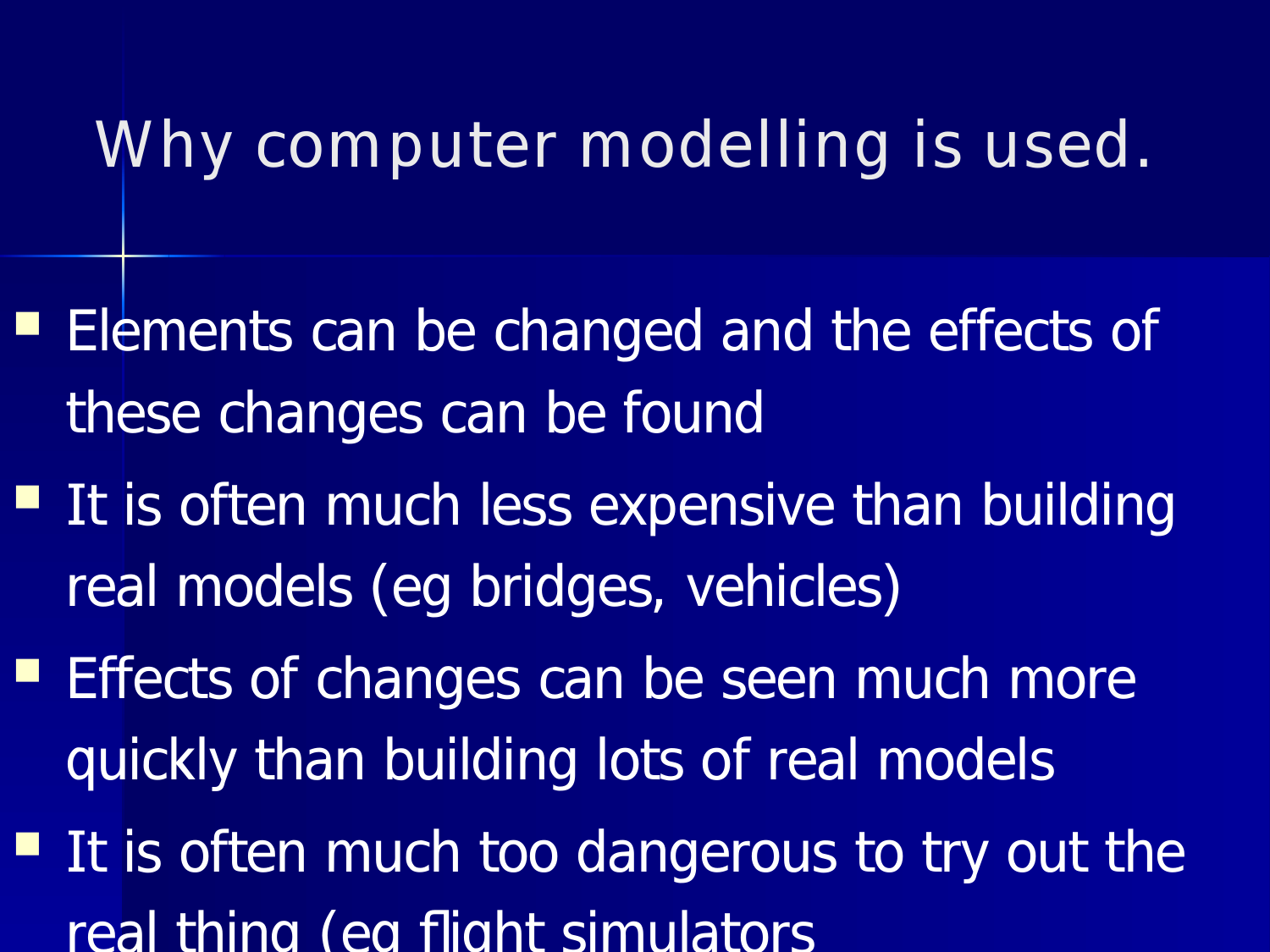

# Why computer modelling is used.
Elements can be changed and the effects of these changes can be found
It is often much less expensive than building real models (eg bridges, vehicles)
Effects of changes can be seen much more quickly than building lots of real models
It is often much too dangerous to try out the real thing (eg flight simulators